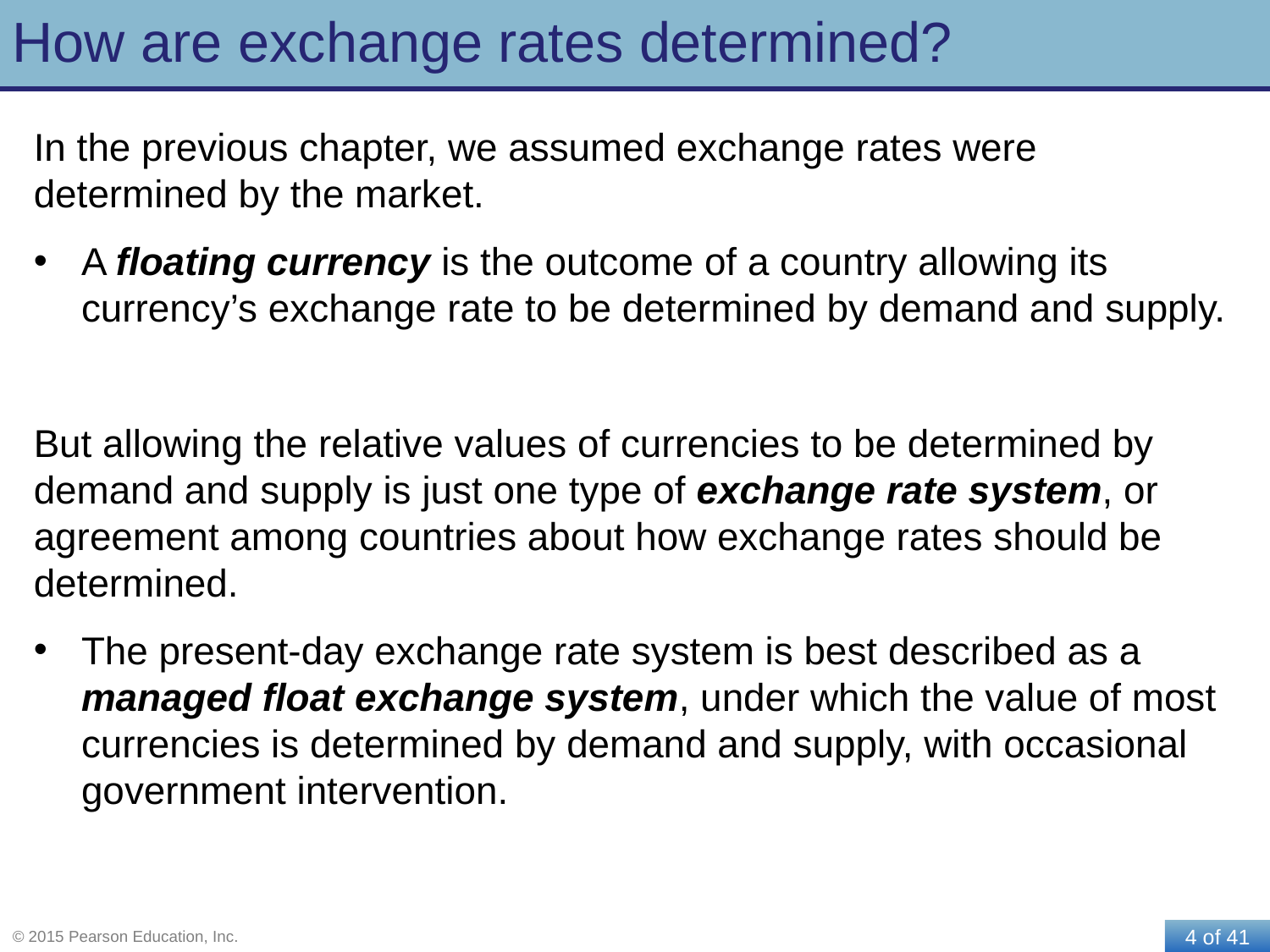

# How are exchange rates determined?
In the previous chapter, we assumed exchange rates were determined by the market.
A floating currency is the outcome of a country allowing its currency’s exchange rate to be determined by demand and supply.

But allowing the relative values of currencies to be determined by demand and supply is just one type of exchange rate system, or agreement among countries about how exchange rates should be determined.
The present-day exchange rate system is best described as a managed float exchange system, under which the value of most currencies is determined by demand and supply, with occasional government intervention.